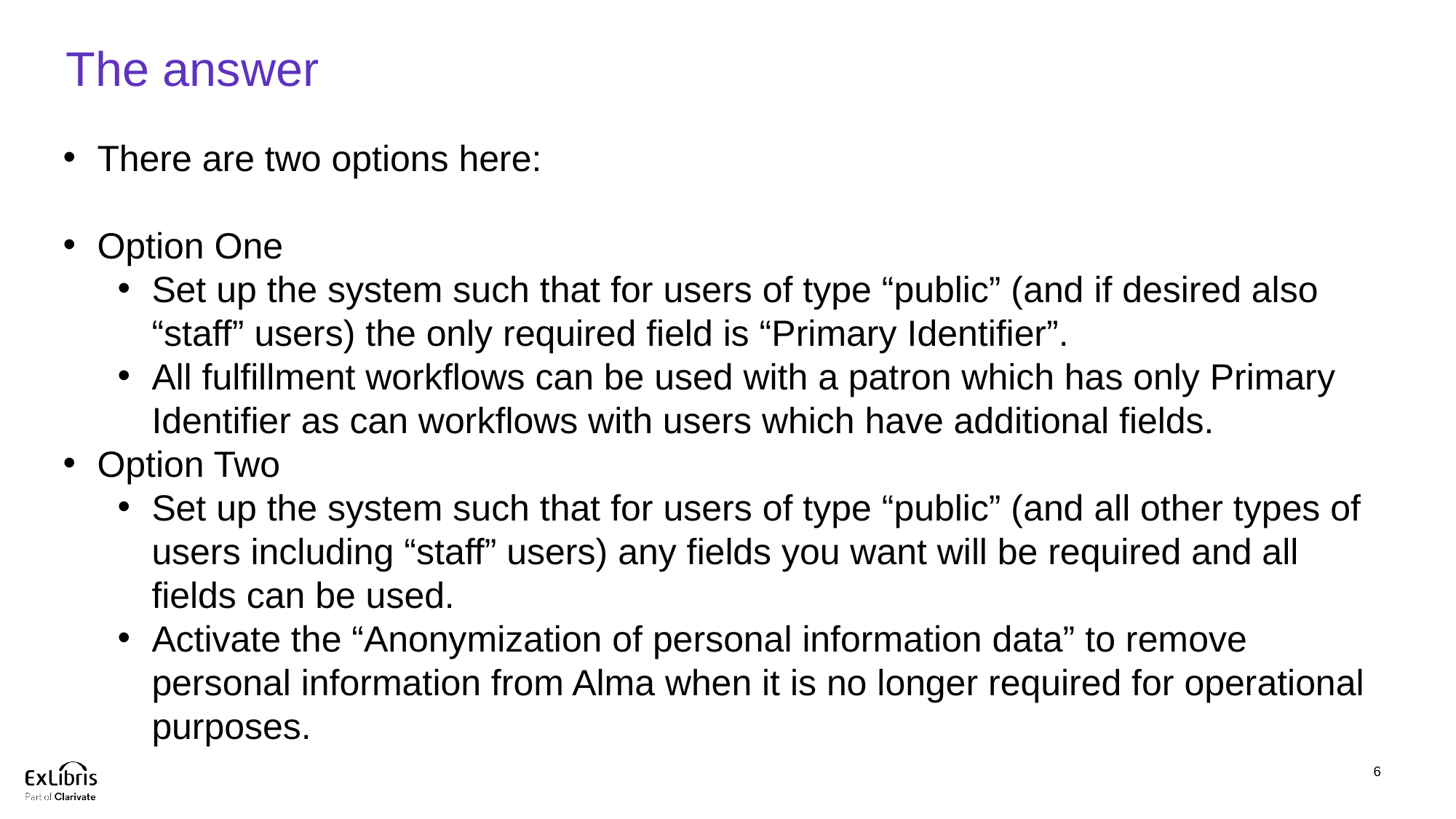

# The answer
There are two options here:

Option One
Set up the system such that for users of type “public” (and if desired also  “staff” users) the only required field is “Primary Identifier”.
All fulfillment workflows can be used with a patron which has only Primary Identifier as can workflows with users which have additional fields.
Option Two
Set up the system such that for users of type “public” (and all other types of users including “staff” users) any fields you want will be required and all fields can be used.
Activate the “Anonymization of personal information data” to remove personal information from Alma when it is no longer required for operational purposes.
6